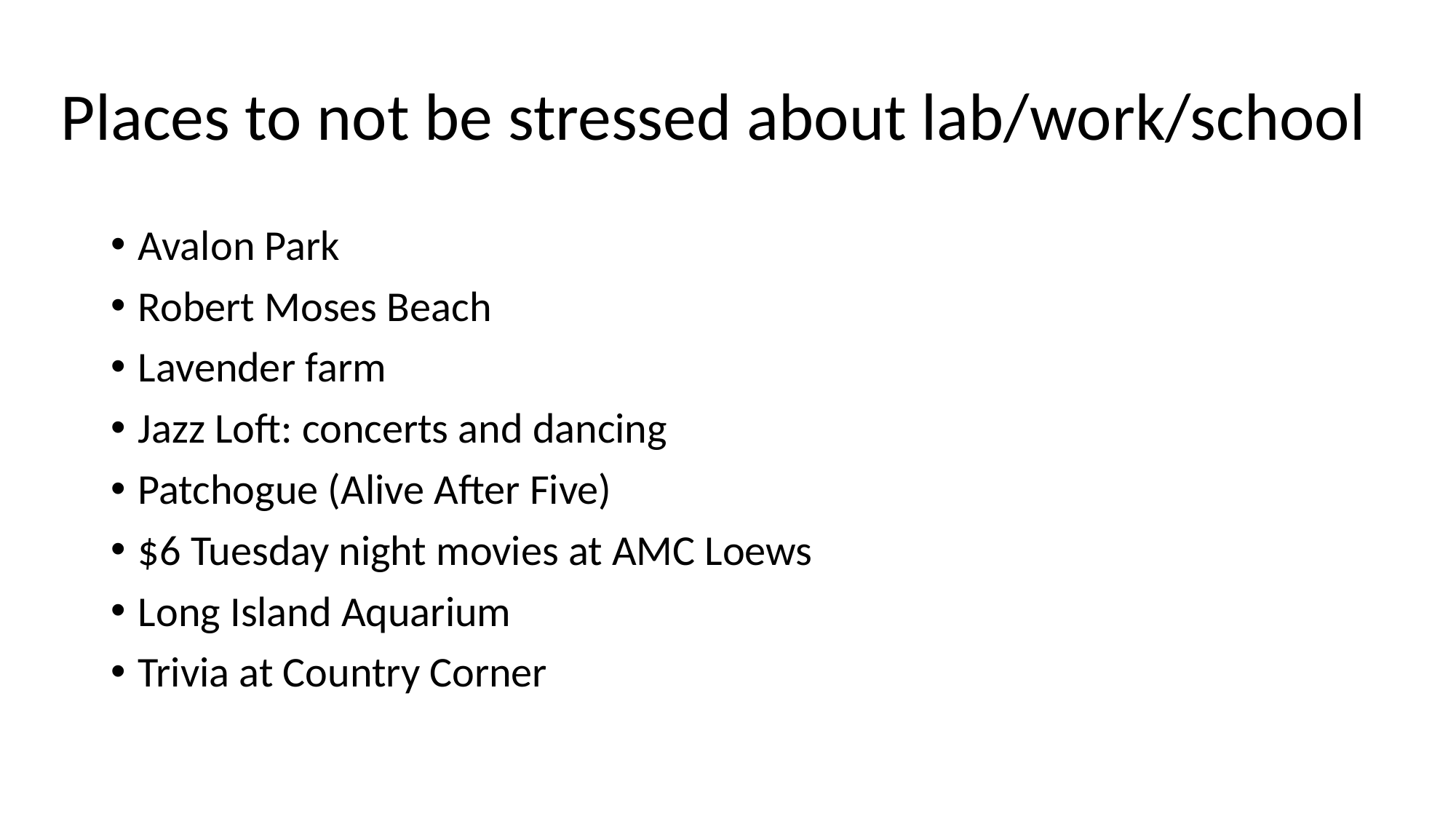

# Places to not be stressed about lab/work/school
Avalon Park
Robert Moses Beach
Lavender farm
Jazz Loft: concerts and dancing
Patchogue (Alive After Five)
$6 Tuesday night movies at AMC Loews
Long Island Aquarium
Trivia at Country Corner